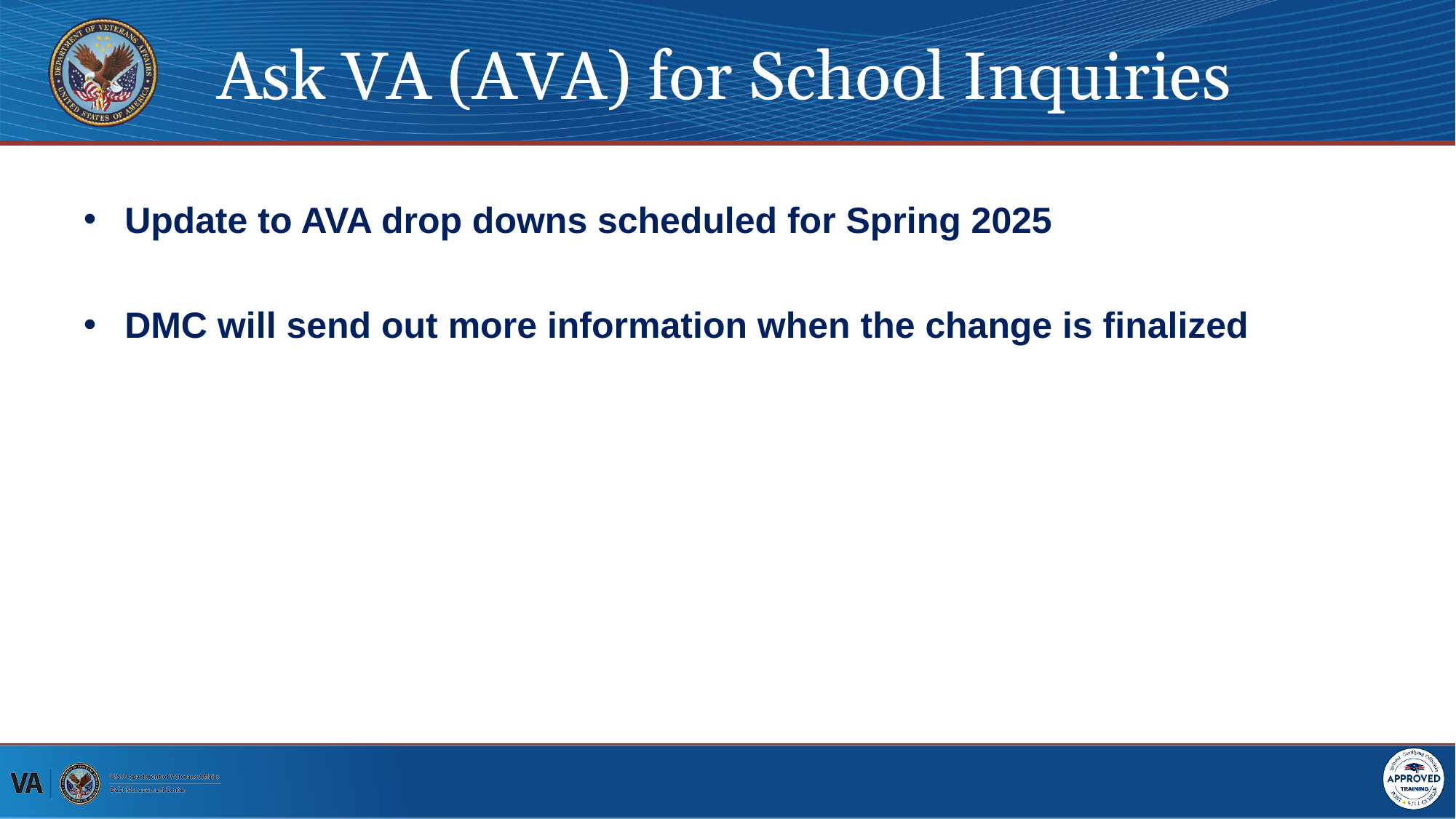

# Ask VA (AVA) for School Inquiries
Update to AVA drop downs scheduled for Spring 2025

DMC will send out more information when the change is finalized